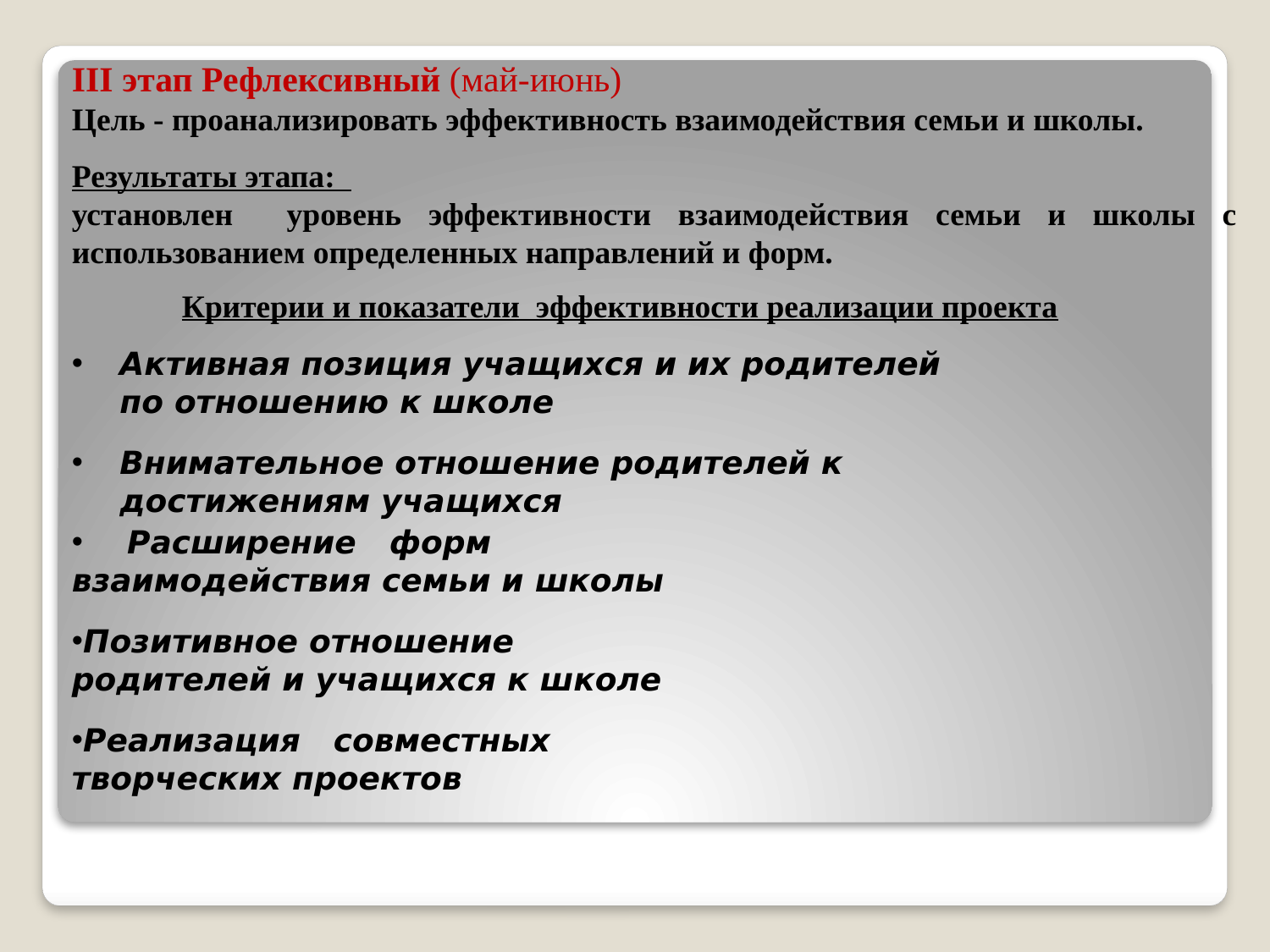

III этап Рефлексивный (май-июнь)
Цель - проанализировать эффективность взаимодействия семьи и школы.
Результаты этапа:
установлен  уровень эффективности взаимодействия семьи и школы с использованием определенных направлений и форм.
Критерии и показатели  эффективности реализации проекта
Активная позиция учащихся и их родителей по отношению к школе
Внимательное отношение родителей к достижениям учащихся
    Расширение   форм взаимодействия семьи и школы
Позитивное отношение  родителей и учащихся к школе
Реализация   совместных творческих проектов